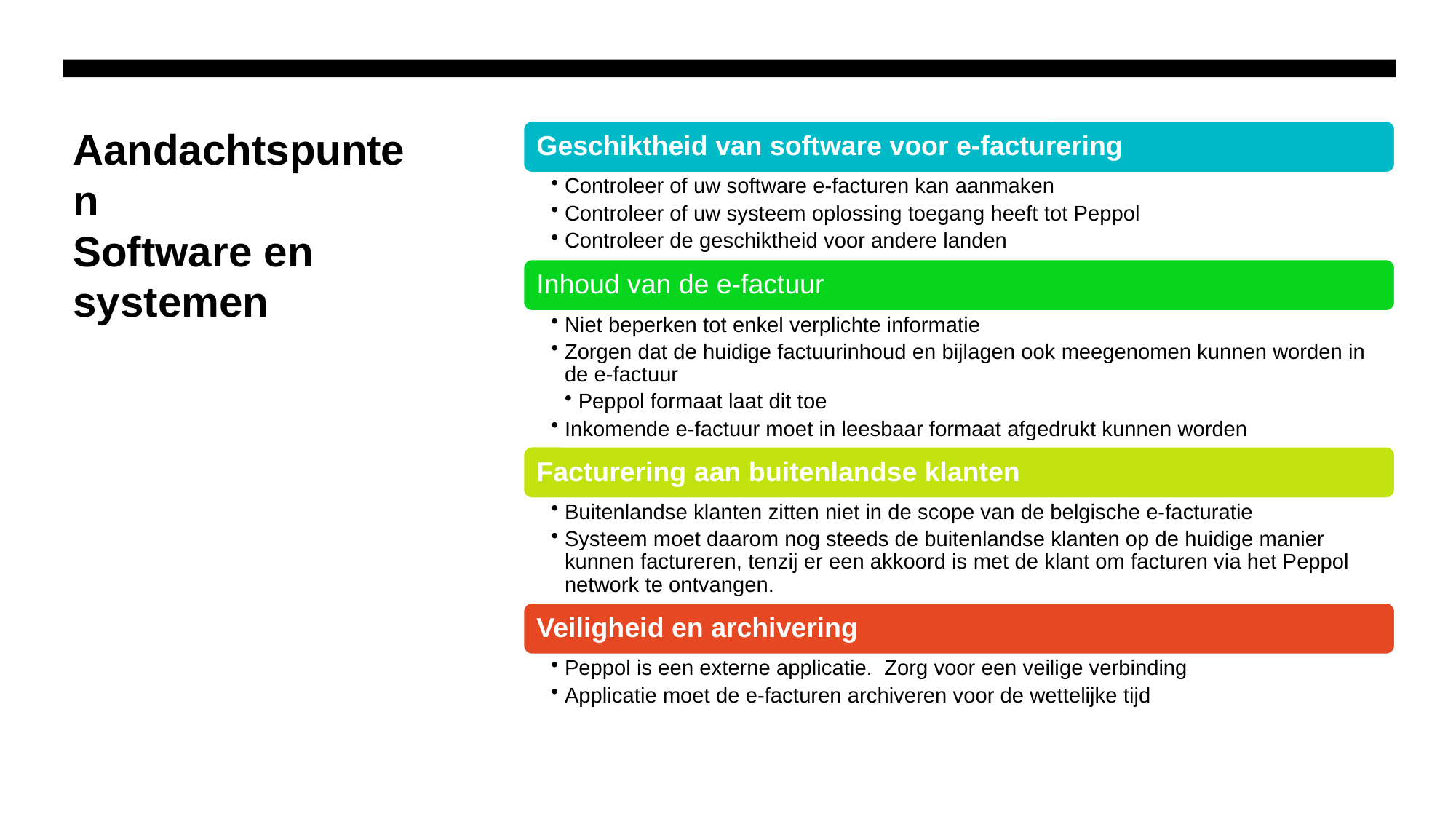

Geschiktheid van software voor e-facturering
Controleer of uw software e-facturen kan aanmaken
Controleer of uw systeem oplossing toegang heeft tot Peppol
Controleer de geschiktheid voor andere landen
Inhoud van de e-factuur
Niet beperken tot enkel verplichte informatie
Zorgen dat de huidige factuurinhoud en bijlagen ook meegenomen kunnen worden in de e-factuur
Peppol formaat laat dit toe
Inkomende e-factuur moet in leesbaar formaat afgedrukt kunnen worden
Facturering aan buitenlandse klanten
Buitenlandse klanten zitten niet in de scope van de belgische e-facturatie
Systeem moet daarom nog steeds de buitenlandse klanten op de huidige manier kunnen factureren, tenzij er een akkoord is met de klant om facturen via het Peppol network te ontvangen.
Veiligheid en archivering
Peppol is een externe applicatie.  Zorg voor een veilige verbinding
Applicatie moet de e-facturen archiveren voor de wettelijke tijd
# Aandachtspunten Software en systemen